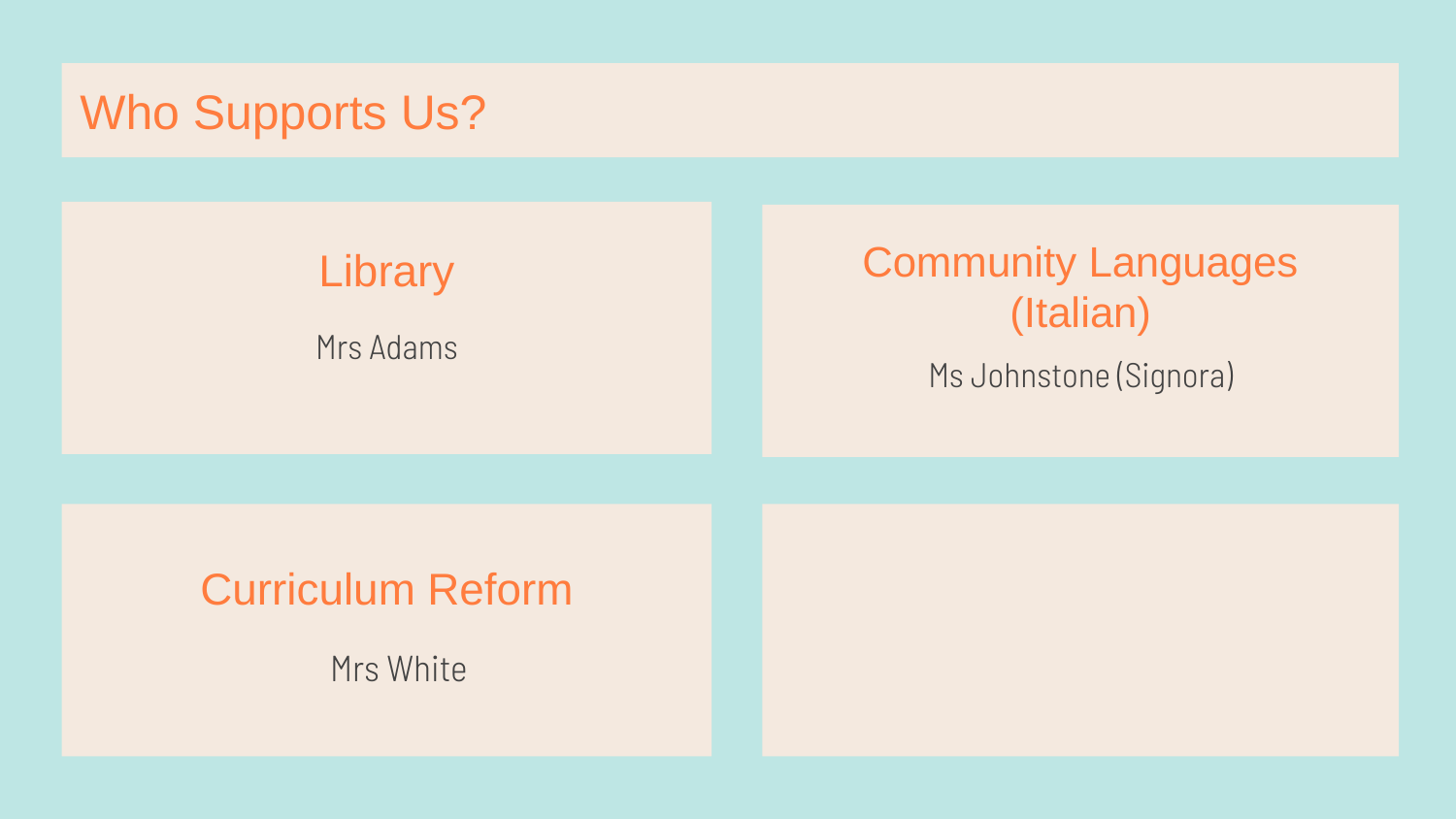

# Who Supports Us?
Library
Community Languages (Italian)
Mrs Adams
Ms Johnstone (Signora)
Curriculum Reform
Mrs White